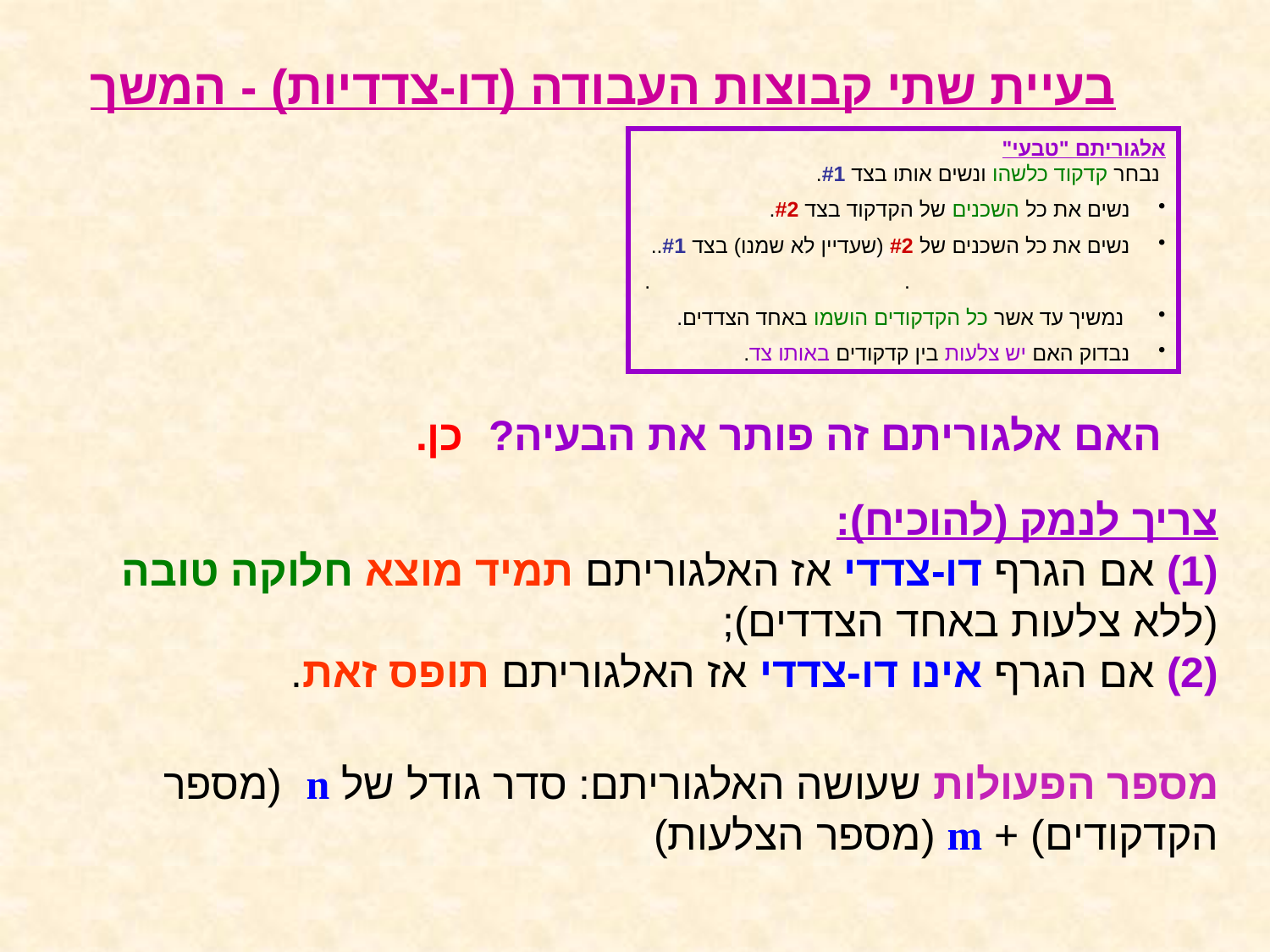

# בעיית שתי קבוצות העבודה (דו-צדדיות) - המשך
אלגוריתם "טבעי"
 נבחר קדקוד כלשהו ונשים אותו בצד #1.
 נשים את כל השכנים של הקדקוד בצד #2.
 נשים את כל השכנים של #2 (שעדיין לא שמנו) בצד #1..
                                           .                                           .
  נמשיך עד אשר כל הקדקודים הושמו באחד הצדדים.
 נבדוק האם יש צלעות בין קדקודים באותו צד.

כן.
האם אלגוריתם זה פותר את הבעיה?
צריך לנמק (להוכיח):
(1) אם הגרף דו-צדדי אז האלגוריתם תמיד מוצא חלוקה טובה (ללא צלעות באחד הצדדים);
(2) אם הגרף אינו דו-צדדי אז האלגוריתם תופס זאת.
מספר הפעולות שעושה האלגוריתם: סדר גודל של n  (מספר הקדקודים) + m (מספר הצלעות)